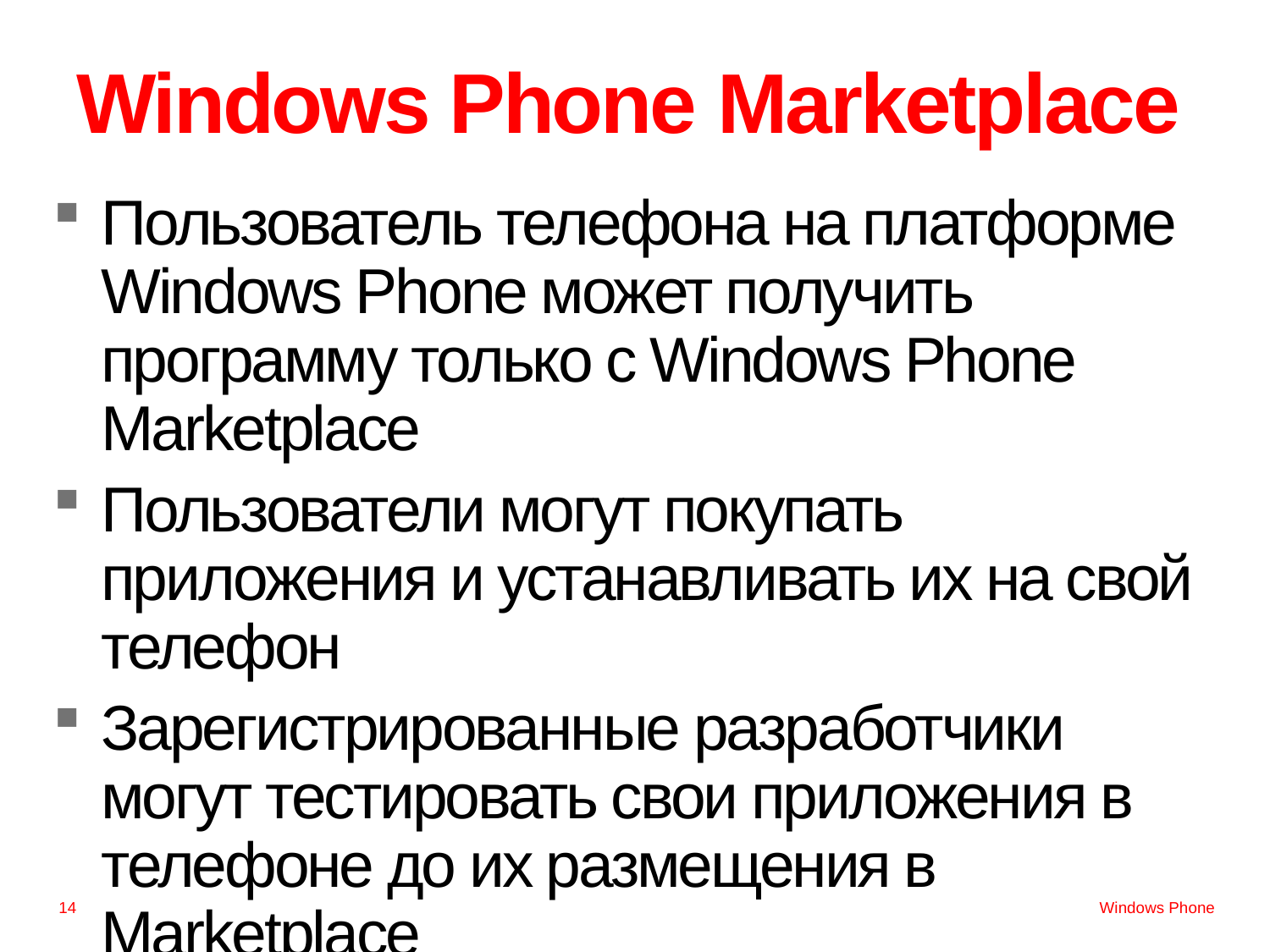

# Windows Phone Marketplace
Пользователь телефона на платформе Windows Phone может получить программу только с Windows Phone Marketplace
Пользователи могут покупать приложения и устанавливать их на свой телефон
Зарегистрированные разработчики могут тестировать свои приложения в телефоне до их размещения в Marketplace
14